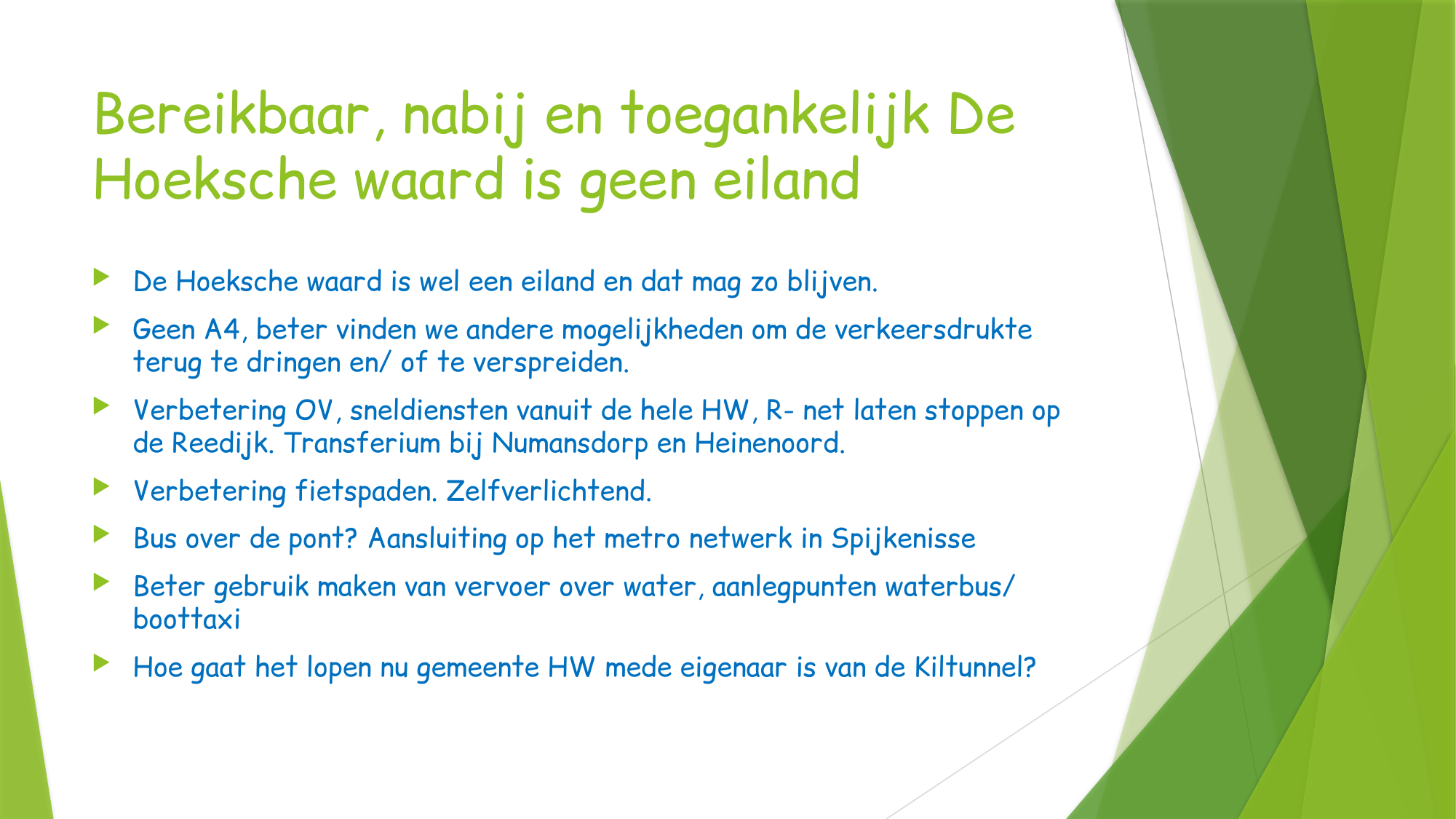

# Bereikbaar, nabij en toegankelijk De Hoeksche waard is geen eiland
De Hoeksche waard is wel een eiland en dat mag zo blijven.
Geen A4, beter vinden we andere mogelijkheden om de verkeersdrukte terug te dringen en/ of te verspreiden.
Verbetering OV, sneldiensten vanuit de hele HW, R- net laten stoppen op de Reedijk. Transferium bij Numansdorp en Heinenoord.
Verbetering fietspaden. Zelfverlichtend.
Bus over de pont? Aansluiting op het metro netwerk in Spijkenisse
Beter gebruik maken van vervoer over water, aanlegpunten waterbus/ boottaxi
Hoe gaat het lopen nu gemeente HW mede eigenaar is van de Kiltunnel?